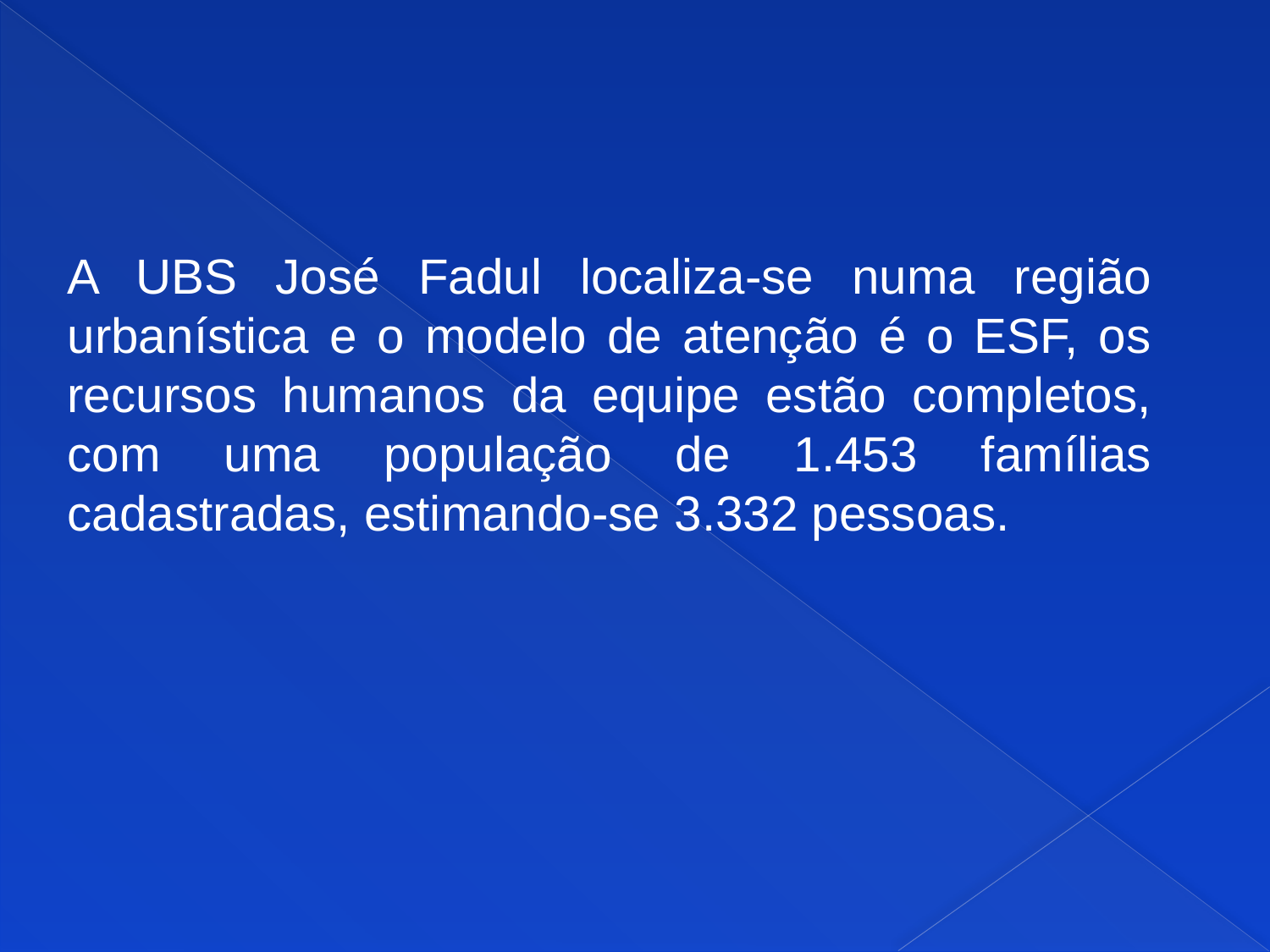

A UBS José Fadul localiza-se numa região urbanística e o modelo de atenção é o ESF, os recursos humanos da equipe estão completos, com uma população de 1.453 famílias cadastradas, estimando-se 3.332 pessoas.